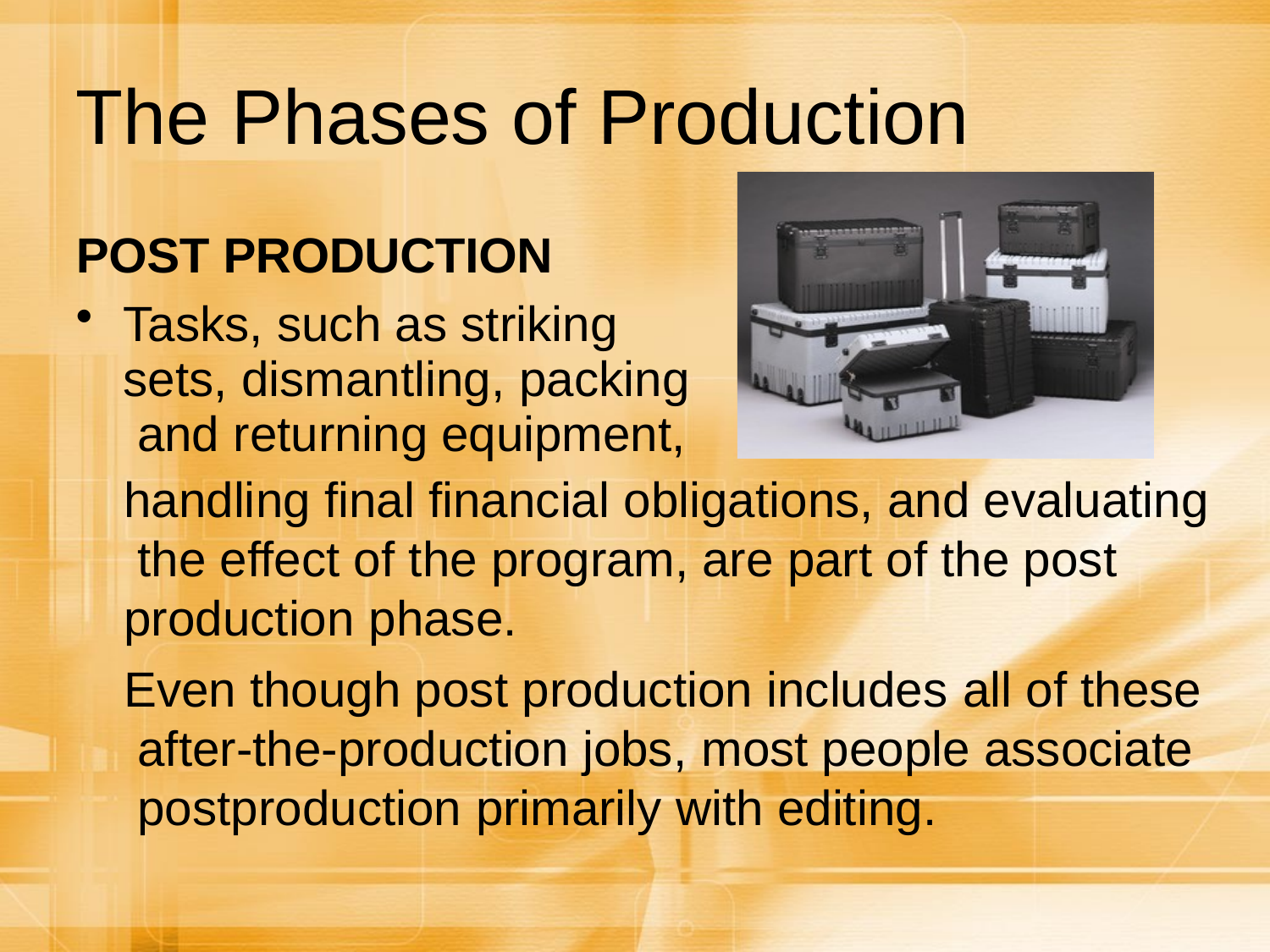

# The Phases of Production

POST PRODUCTION
Tasks, such as striking  sets, dismantling, packing  and returning equipment,
handling final financial obligations, and evaluating  the effect of the program, are part of the post  production phase.
Even though post production includes all of these  after-the-production jobs, most people associate  postproduction primarily with editing.